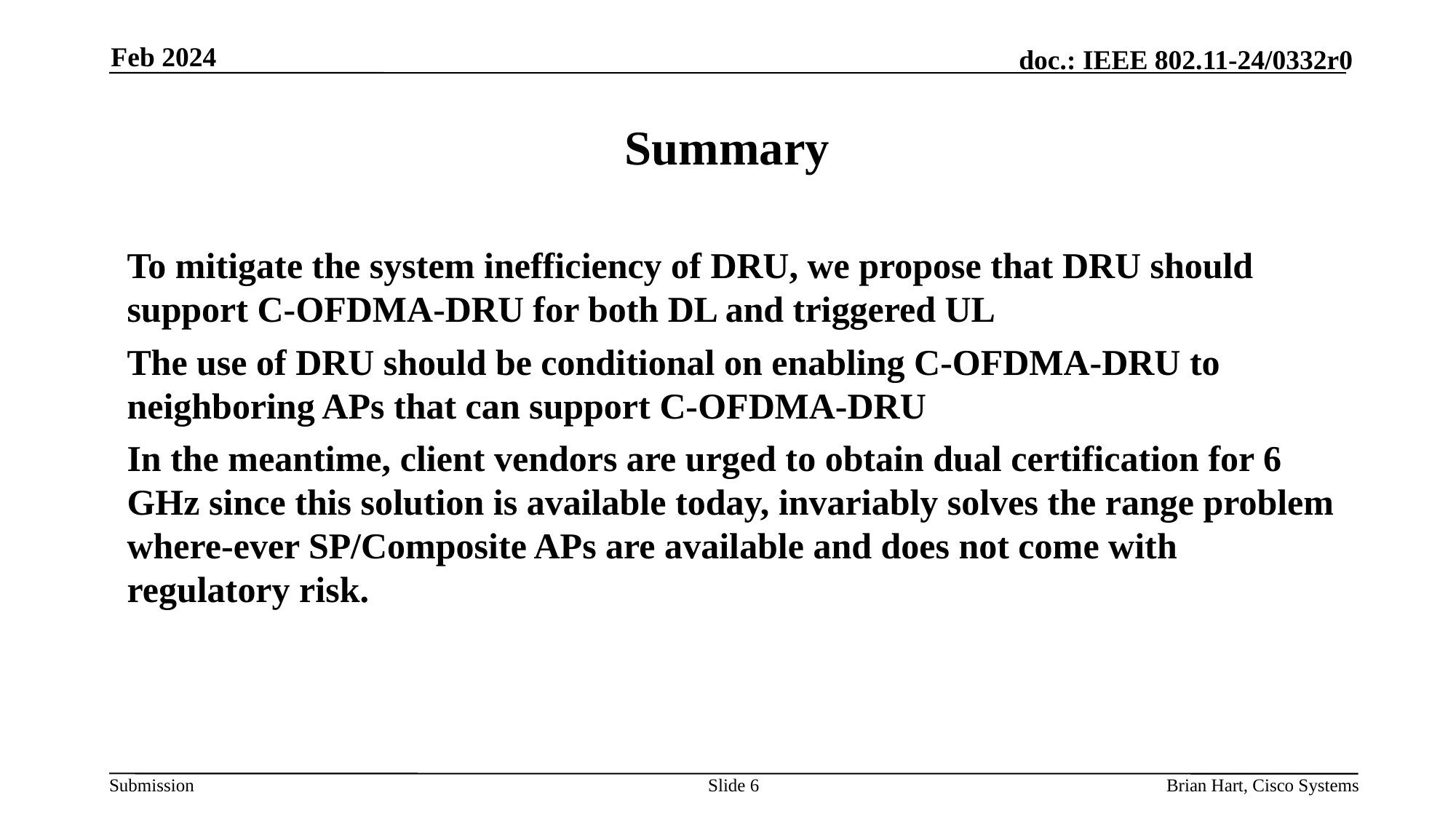

Feb 2024
# Summary
To mitigate the system inefficiency of DRU, we propose that DRU should support C-OFDMA-DRU for both DL and triggered UL
The use of DRU should be conditional on enabling C-OFDMA-DRU to neighboring APs that can support C-OFDMA-DRU
In the meantime, client vendors are urged to obtain dual certification for 6 GHz since this solution is available today, invariably solves the range problem where-ever SP/Composite APs are available and does not come with regulatory risk.

Slide 6
Brian Hart, Cisco Systems